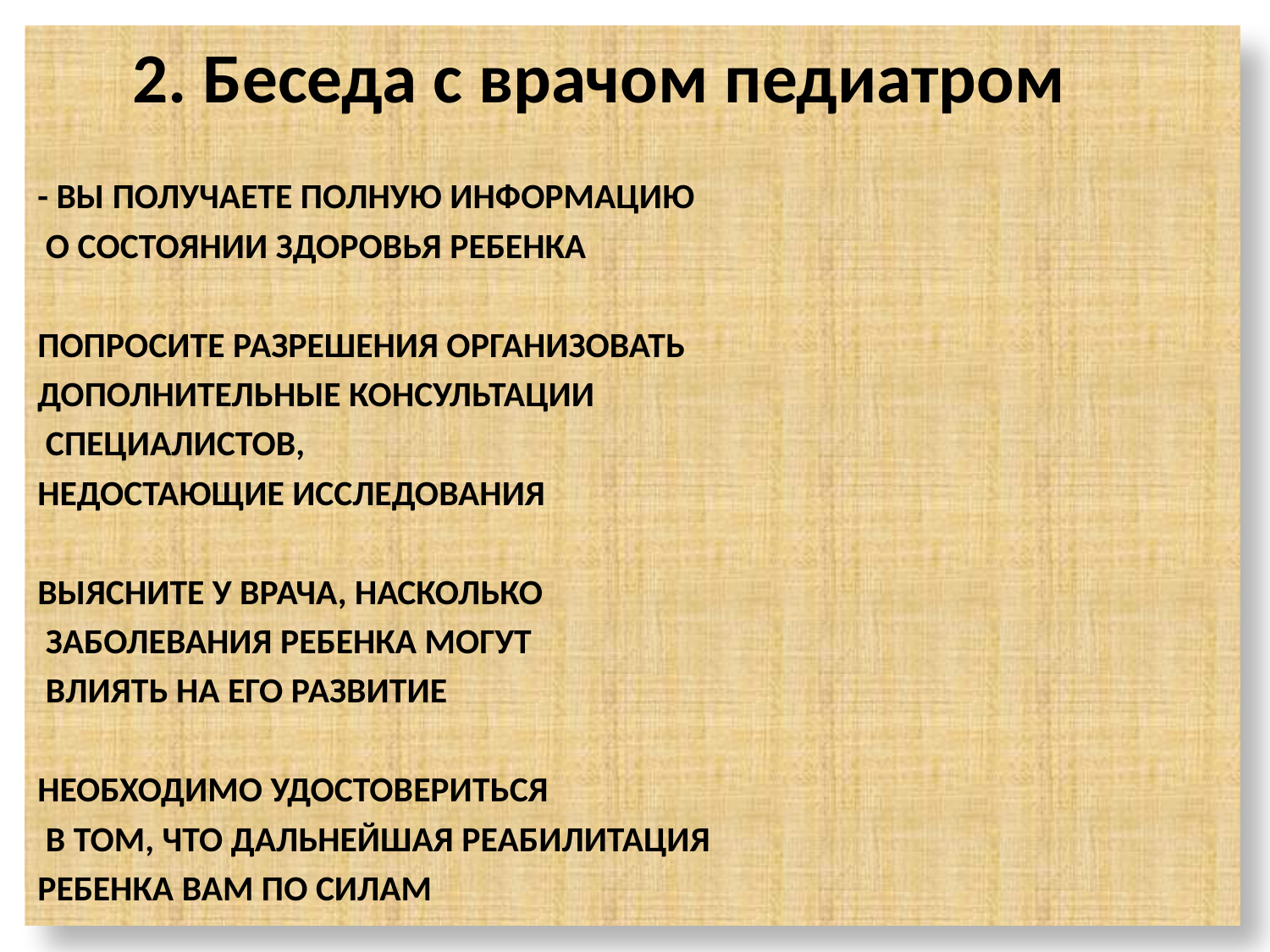

2. Беседа с врачом педиатром

- ВЫ ПОЛУЧАЕТЕ ПОЛНУЮ ИНФОРМАЦИЮ
 О СОСТОЯНИИ ЗДОРОВЬЯ РЕБЕНКА

ПОПРОСИТЕ РАЗРЕШЕНИЯ ОРГАНИЗОВАТЬ
ДОПОЛНИТЕЛЬНЫЕ КОНСУЛЬТАЦИИ
 СПЕЦИАЛИСТОВ,
НЕДОСТАЮЩИЕ ИССЛЕДОВАНИЯ

ВЫЯСНИТЕ У ВРАЧА, НАСКОЛЬКО
 ЗАБОЛЕВАНИЯ РЕБЕНКА МОГУТ
 ВЛИЯТЬ НА ЕГО РАЗВИТИЕ

НЕОБХОДИМО УДОСТОВЕРИТЬСЯ
 В ТОМ, ЧТО ДАЛЬНЕЙШАЯ РЕАБИЛИТАЦИЯ
РЕБЕНКА ВАМ ПО СИЛАМ

#